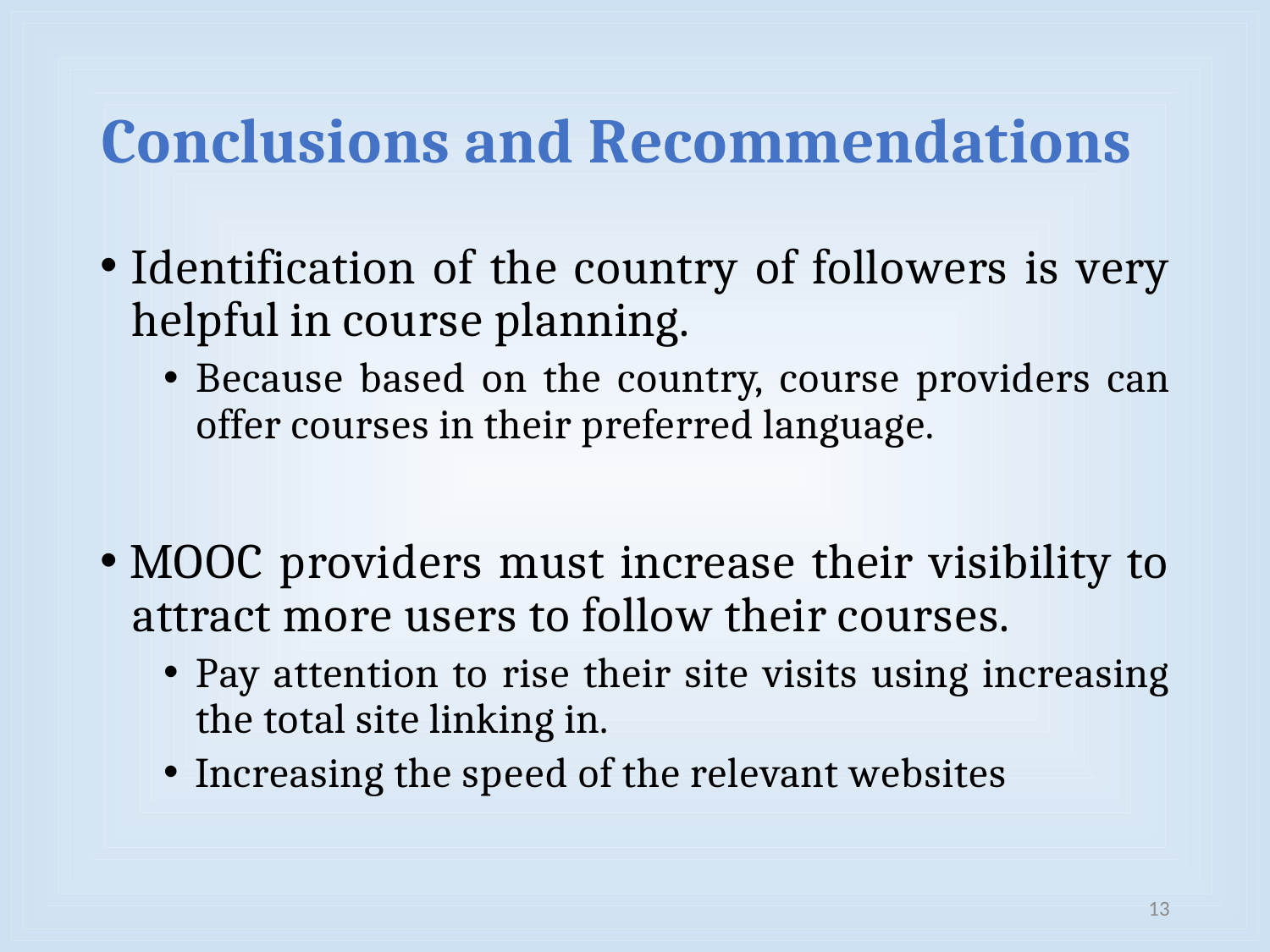

# Conclusions and Recommendations
Identification of the country of followers is very helpful in course planning.
Because based on the country, course providers can offer courses in their preferred language.

MOOC providers must increase their visibility to attract more users to follow their courses.
Pay attention to rise their site visits using increasing the total site linking in.
Increasing the speed of the relevant websites
13